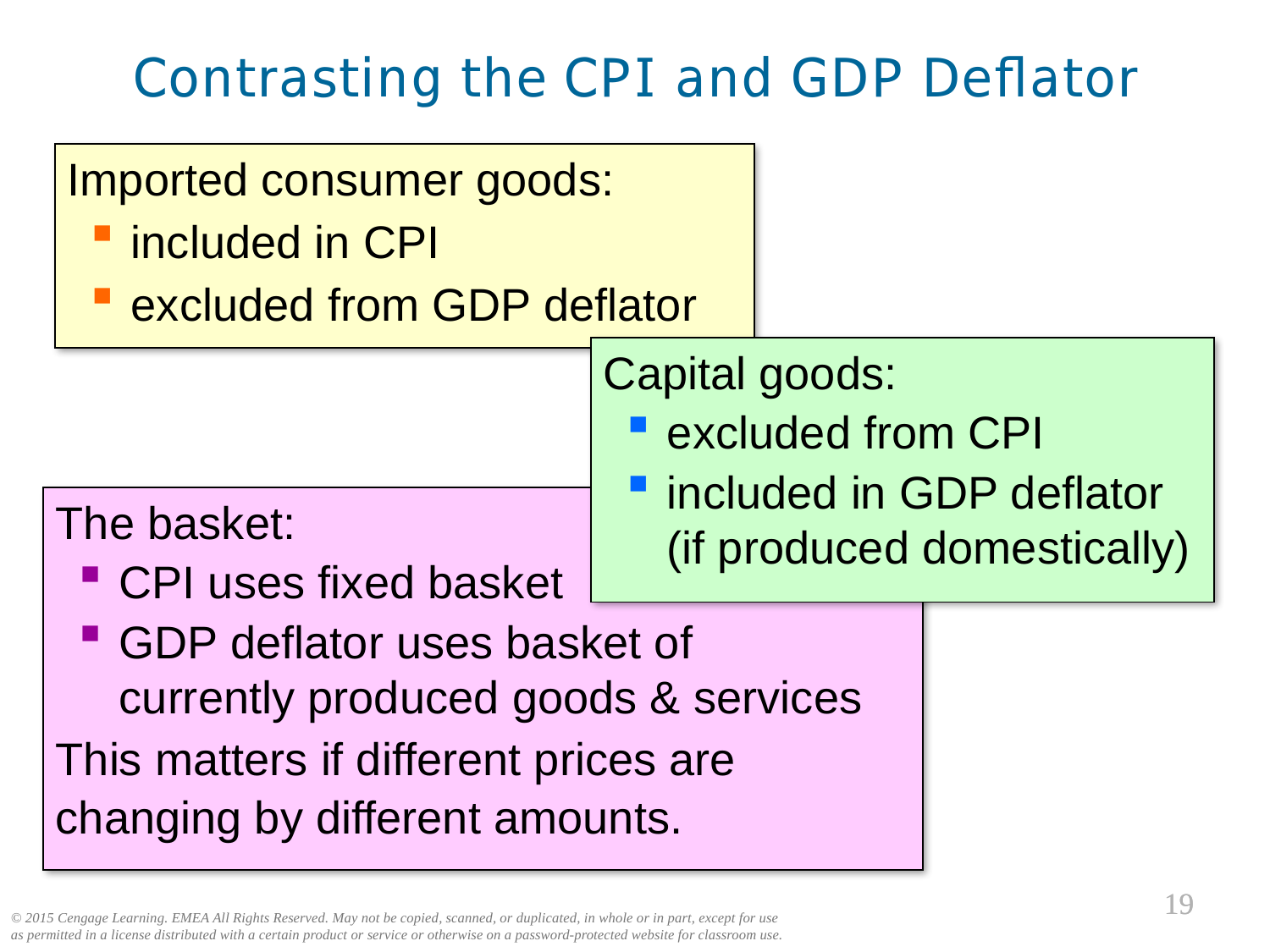

0
Contrasting the CPI and GDP Deflator
Imported consumer goods:
included in CPI
excluded from GDP deflator
Capital goods:
excluded from CPI
included in GDP deflator (if produced domestically)
The basket:
CPI uses fixed basket
GDP deflator uses basket of
currently produced goods & services
This matters if different prices are
changing by different amounts.